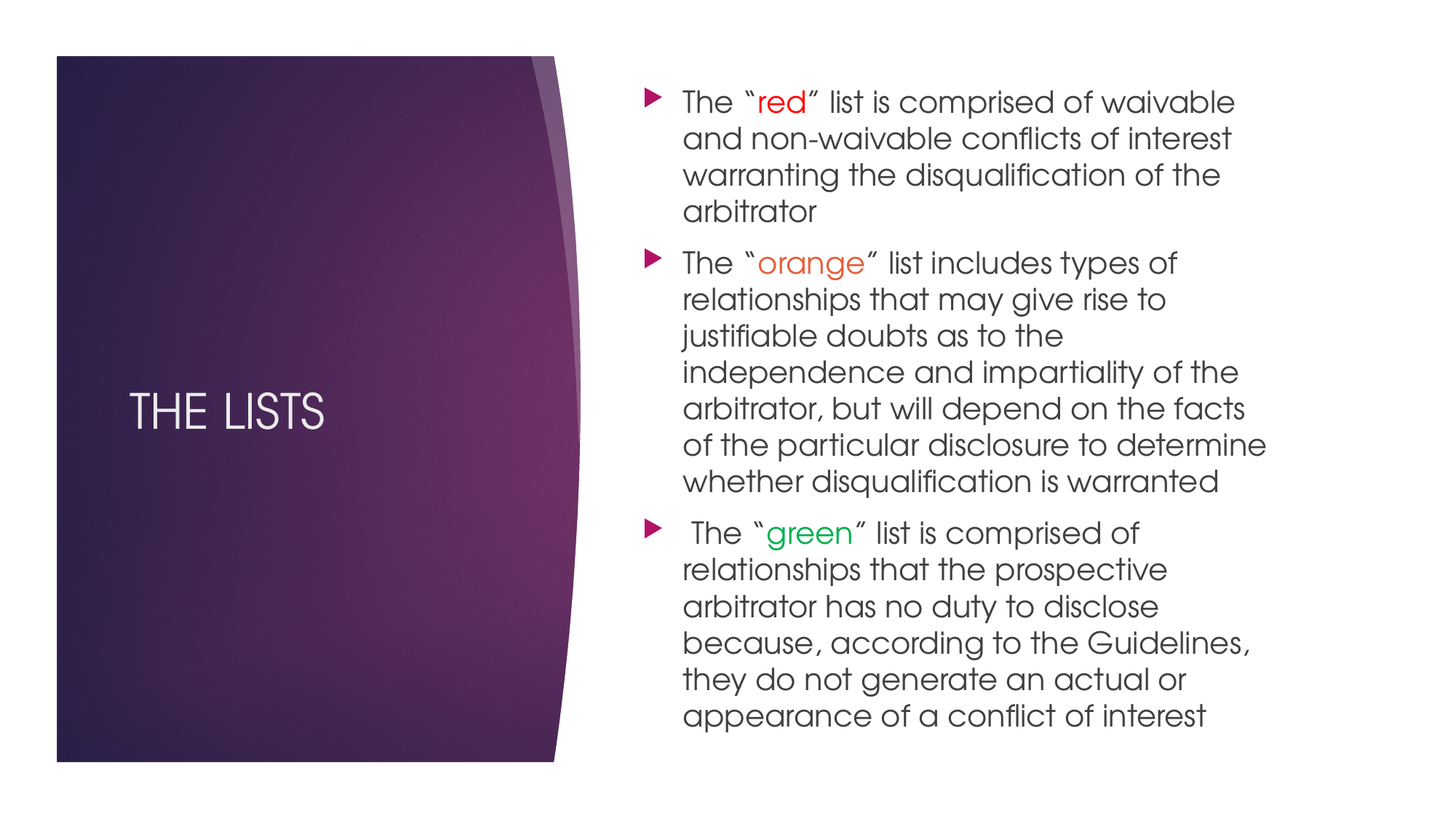

The “red” list is comprised of waivable and non-waivable conflicts of interest warranting the disqualification of the arbitrator
The “orange” list includes types of relationships that may give rise to justifiable doubts as to the independence and impartiality of the arbitrator, but will depend on the facts of the particular disclosure to determine whether disqualification is warranted
 The “green” list is comprised of relationships that the prospective arbitrator has no duty to disclose because, according to the Guidelines, they do not generate an actual or appearance of a conflict of interest
THE LISTS

22/11/17